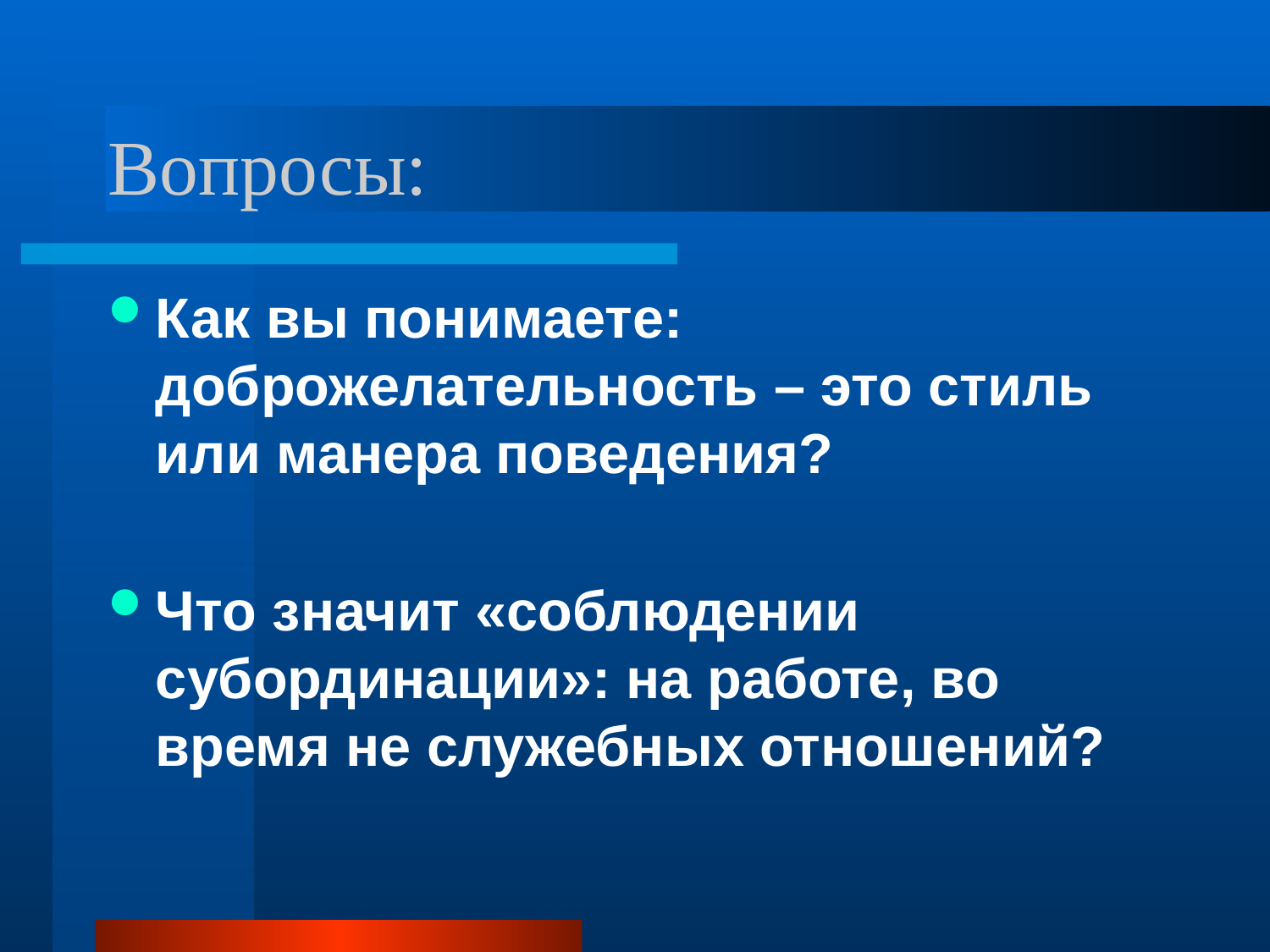

# Вопросы:
Как вы понимаете: доброжелательность – это стиль или манера поведения?

Что значит «соблюдении субординации»: на работе, во время не служебных отношений?